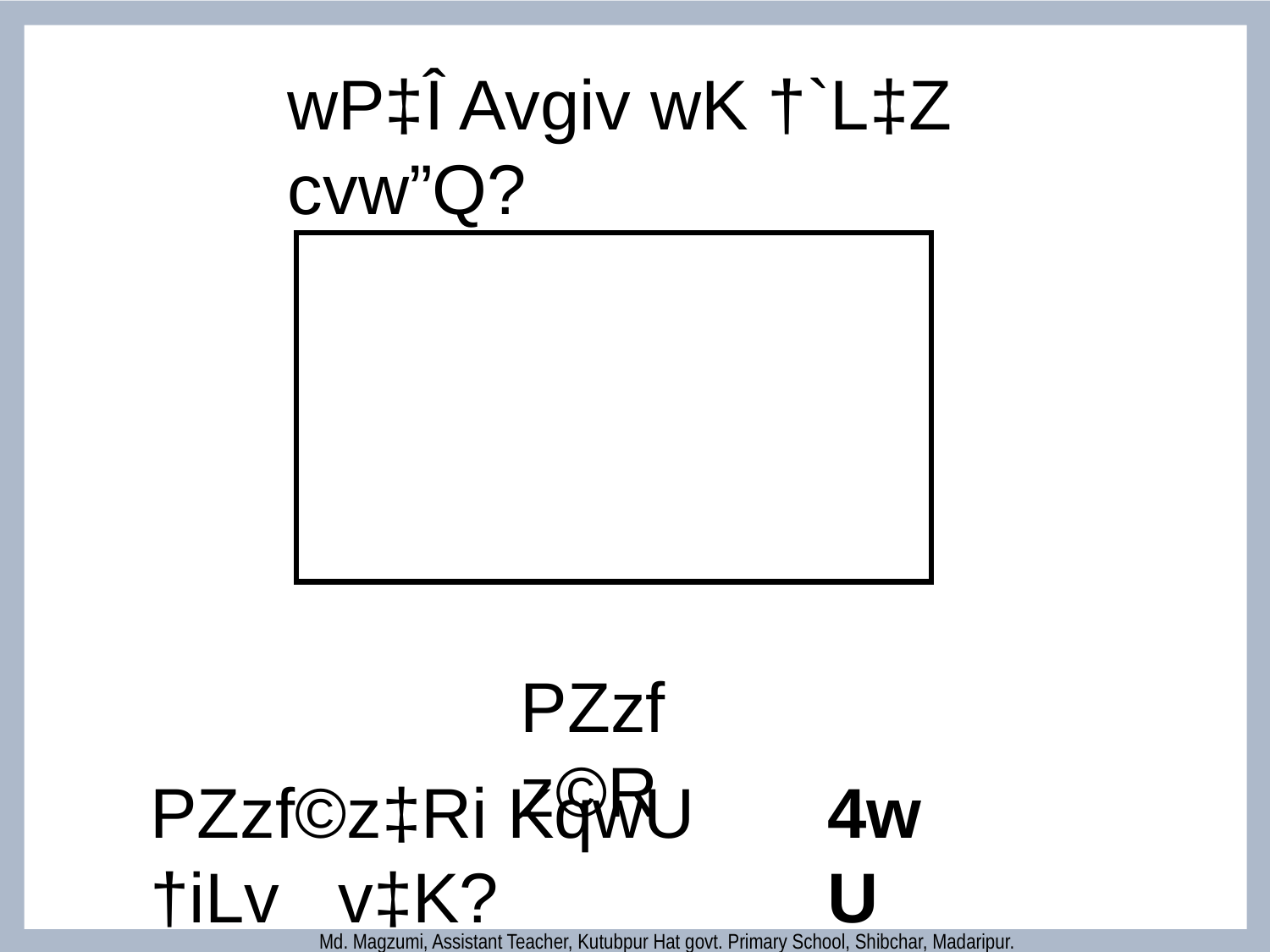

wP‡Î Avgiv wK †`L‡Z cvw”Q?

PZzfz©R
PZzf©z‡Ri KqwU †iLv _v‡K?
4wU
Md. Magzumi, Assistant Teacher, Kutubpur Hat govt. Primary School, Shibchar, Madaripur.